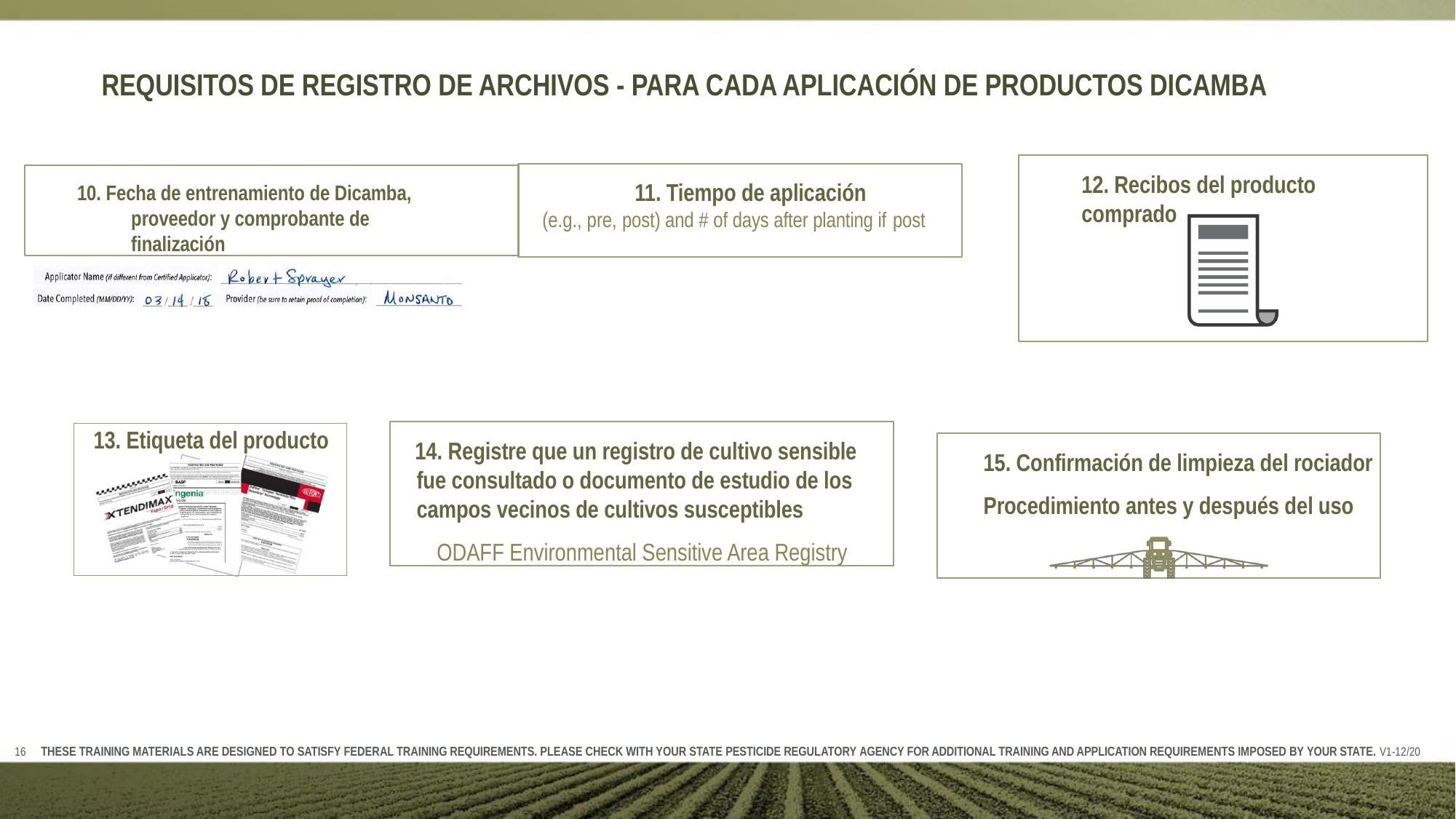

# REQUISITOS DE REGISTRO DE ARCHIVOS - PARA CADA APLICACIÓN DE PRODUCTOS DICAMBA

12. Recibos del producto comprado
11. Tiempo de aplicación
(e.g., pre, post) and # of days after planting if post

10. Fecha de entrenamiento de Dicamba, proveedor y comprobante de finalización

14. Registre que un registro de cultivo sensible fue consultado o documento de estudio de los campos vecinos de cultivos susceptibles
ODAFF Environmental Sensitive Area Registry
13. Etiqueta del producto

15. Confirmación de limpieza del rociador
Procedimiento antes y después del uso

THESE TRAINING MATERIALS ARE DESIGNED TO SATISFY FEDERAL TRAINING REQUIREMENTS. PLEASE CHECK WITH YOUR STATE PESTICIDE REGULATORY AGENCY FOR ADDITIONAL TRAINING AND APPLICATION REQUIREMENTS IMPOSED BY YOUR STATE. V1-12/20
16